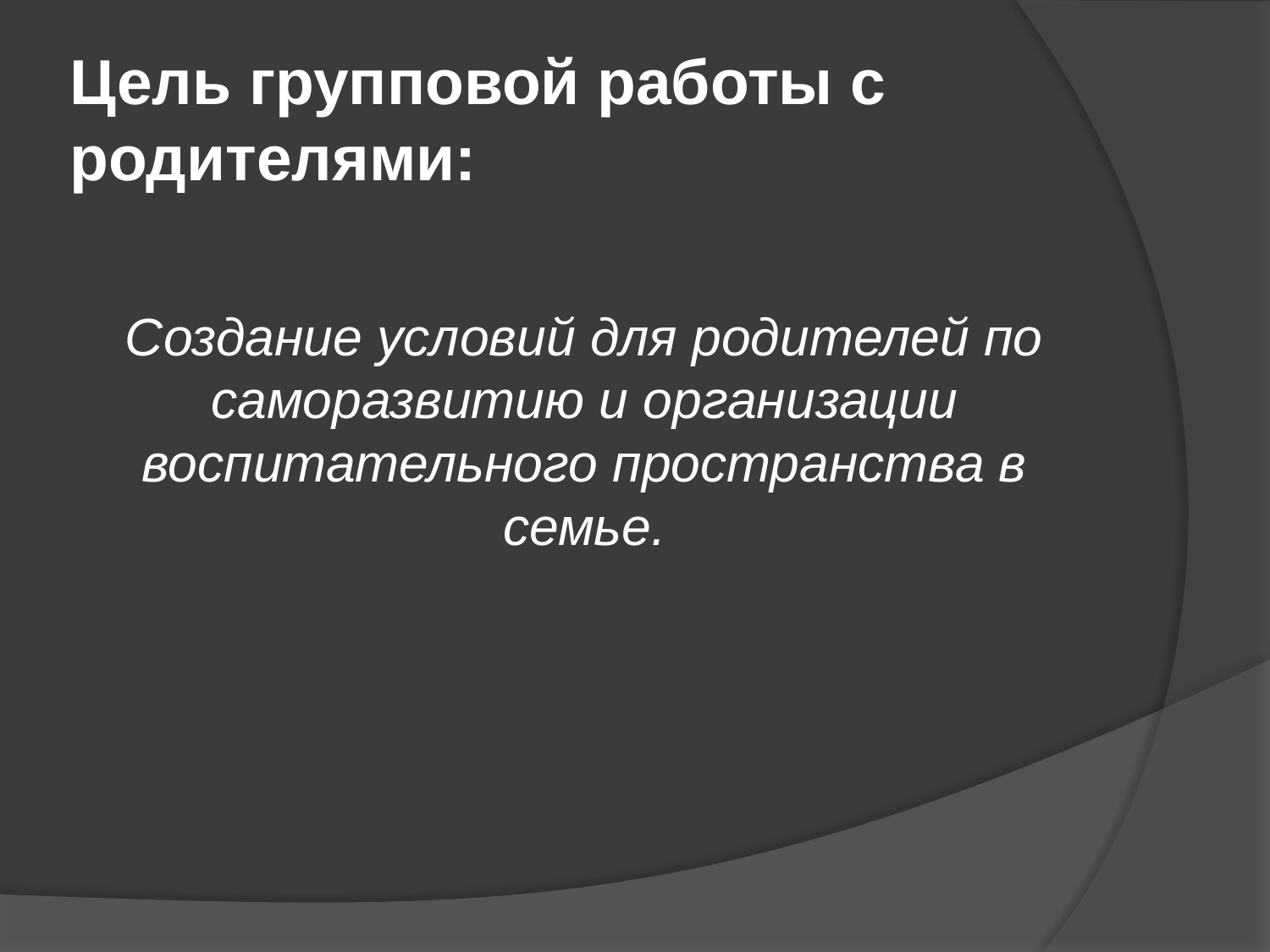

# Цель групповой работы с родителями:

Создание условий для родителей по саморазвитию и организации воспитательного пространства в семье.